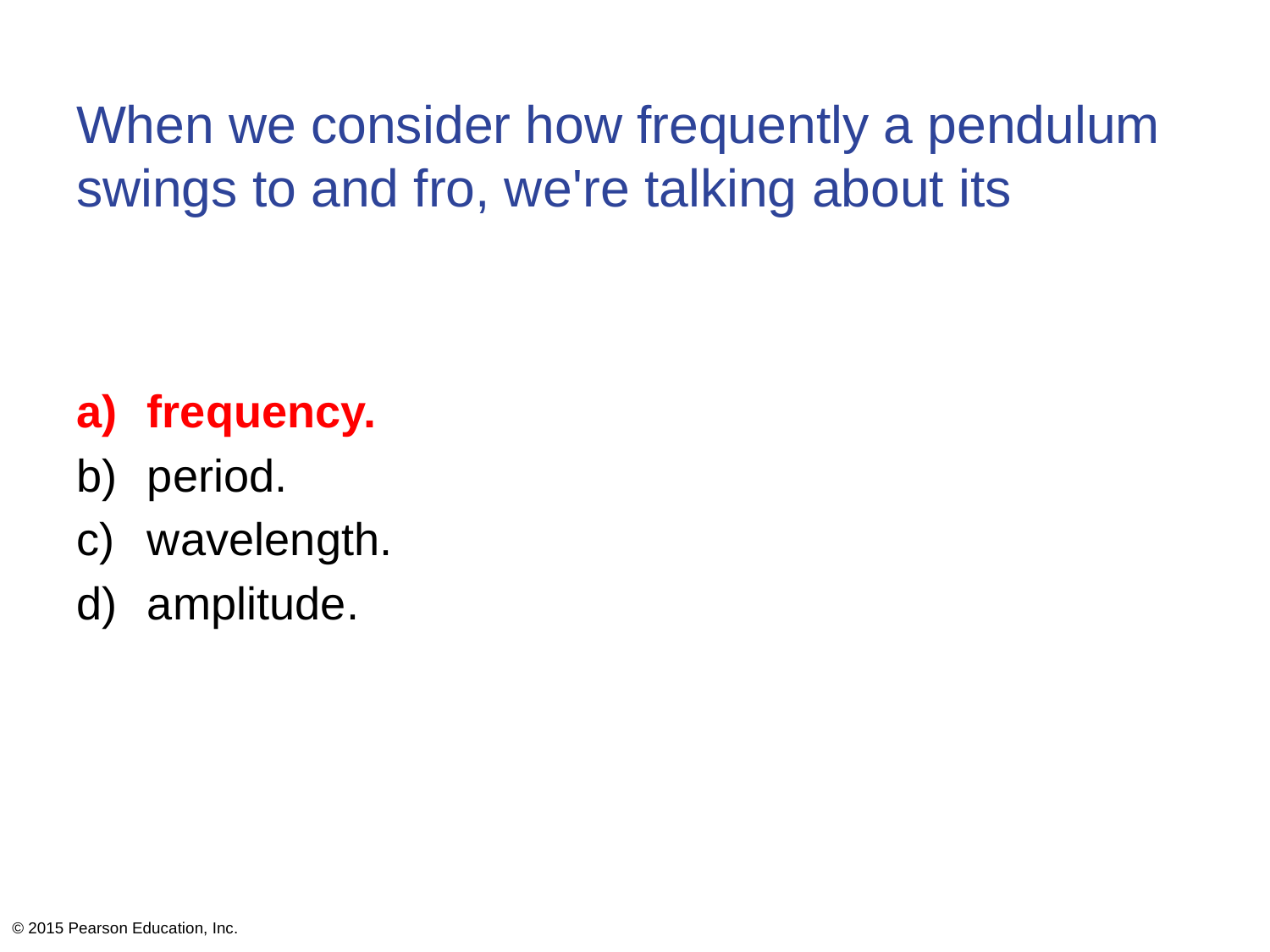

# When we consider how frequently a pendulum swings to and fro, we're talking about its
frequency.
period.
wavelength.
amplitude.
© 2015 Pearson Education, Inc.